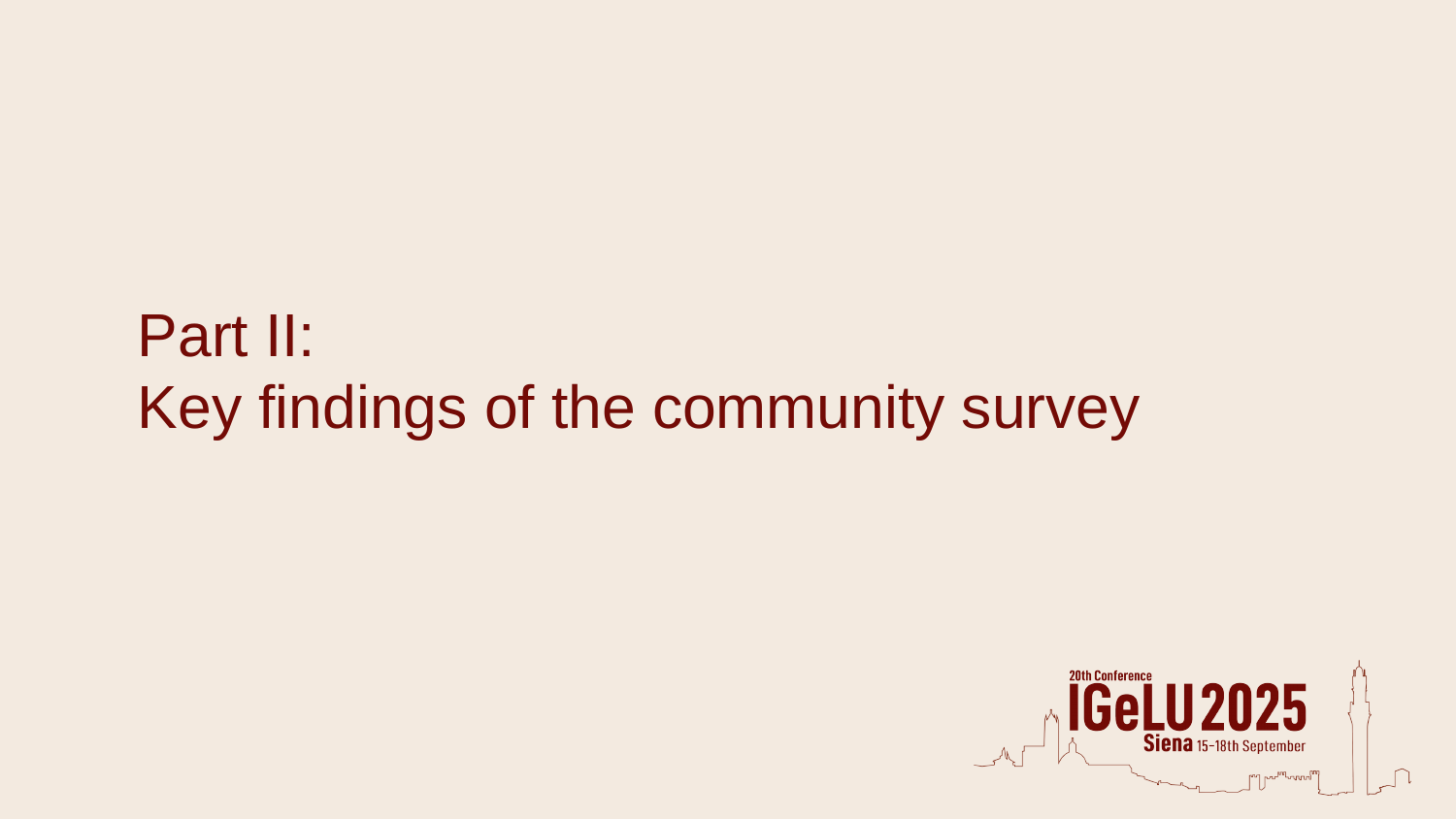

# Part II:
Key findings of the community survey